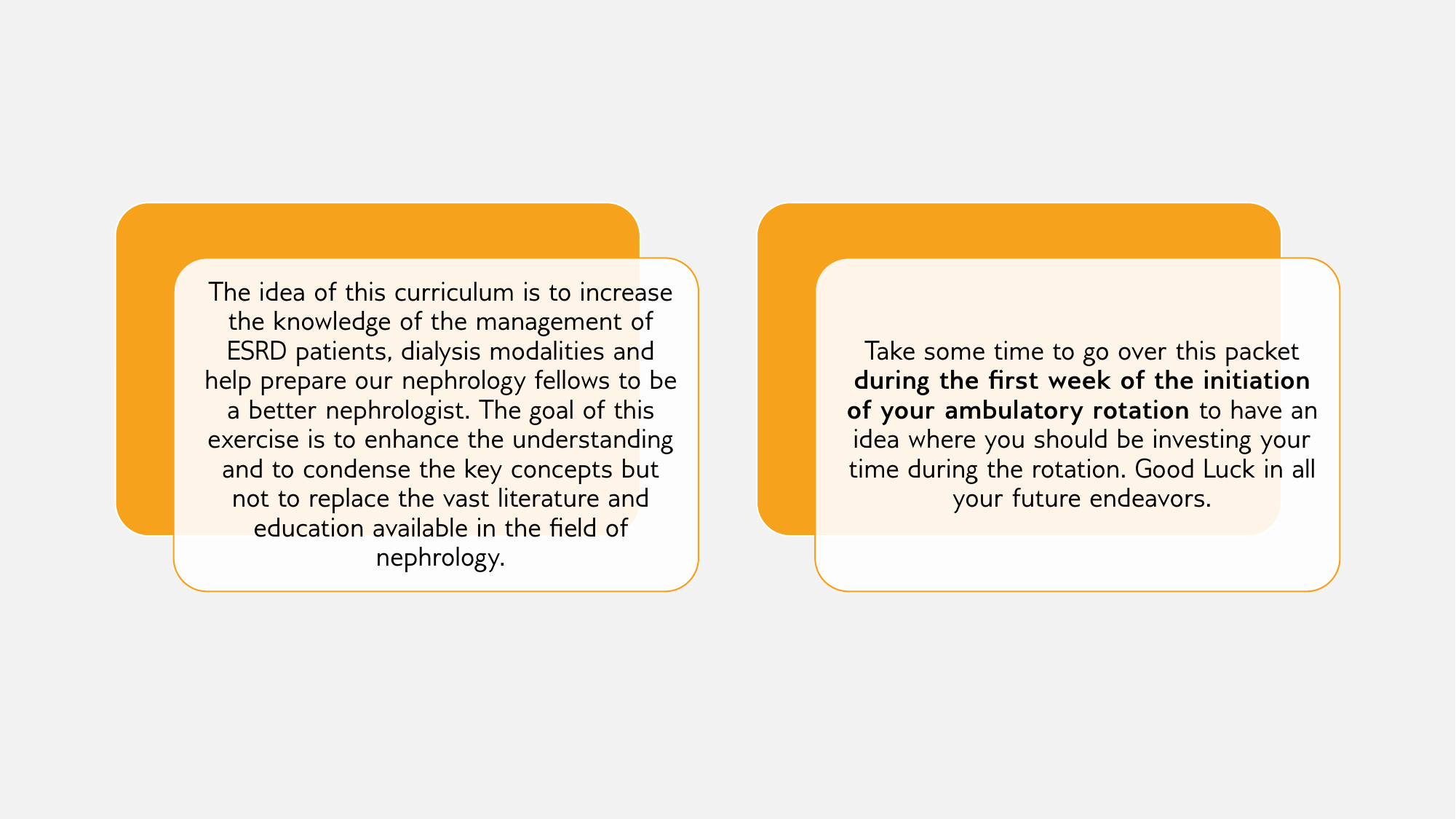

The idea of this curriculum is to increase the knowledge of the management of ESRD patients, dialysis modalities and help prepare our nephrology fellows to be a better nephrologist. The goal of this exercise is to enhance the understanding and to condense the key concepts but not to replace the vast literature and education available in the field of nephrology.
Take some time to go over this packet during the first week of the initiation of your ambulatory rotation to have an idea where you should be investing your time during the rotation. Good Luck in all your future endeavors.